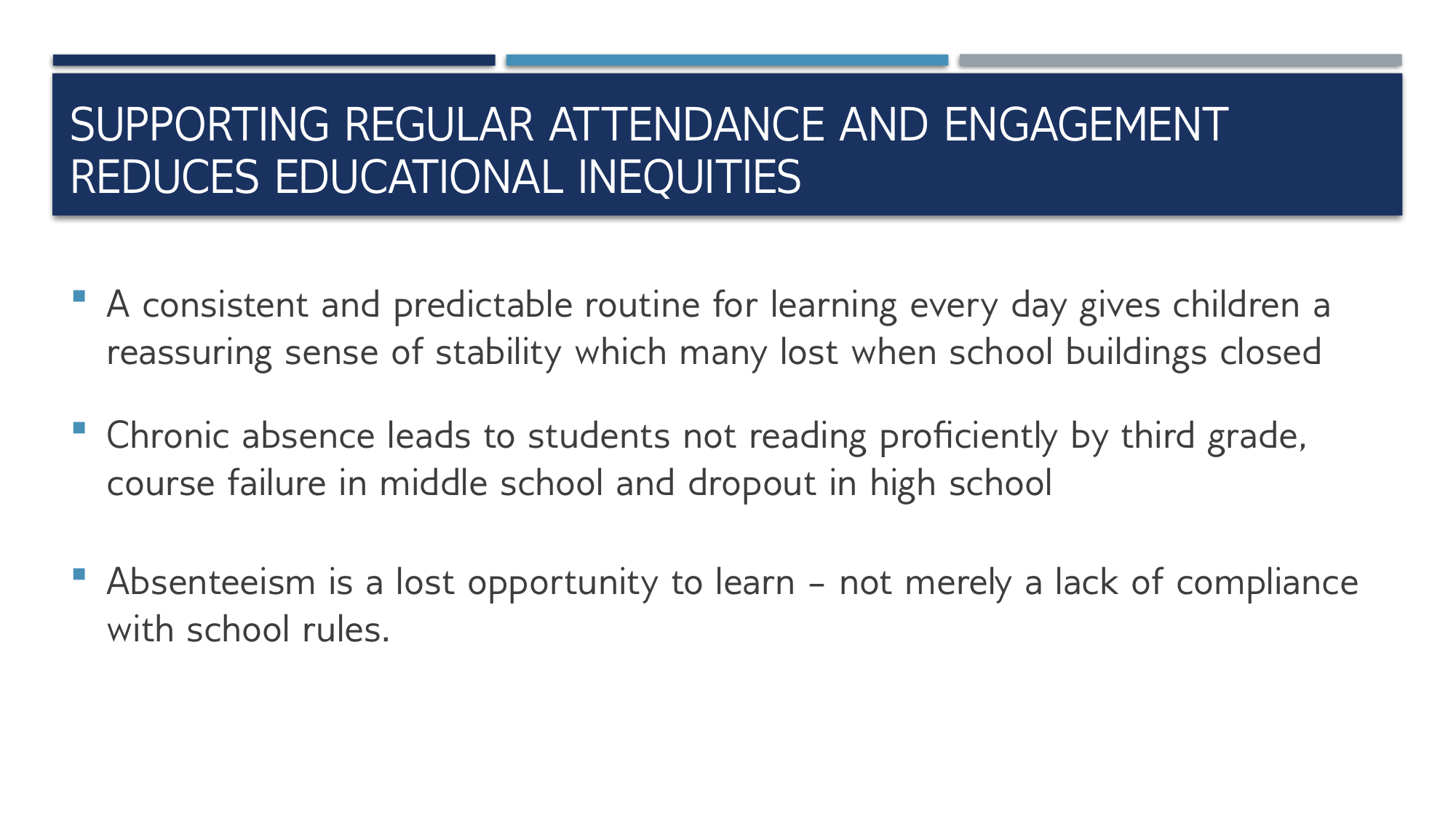

# Supporting regular attendance and engagement reduces educational inequities
A consistent and predictable routine for learning every day gives children a reassuring sense of stability which many lost when school buildings closed

Chronic absence leads to students not reading proficiently by third grade, course failure in middle school and dropout in high school

Absenteeism is a lost opportunity to learn – not merely a lack of compliance with school rules.